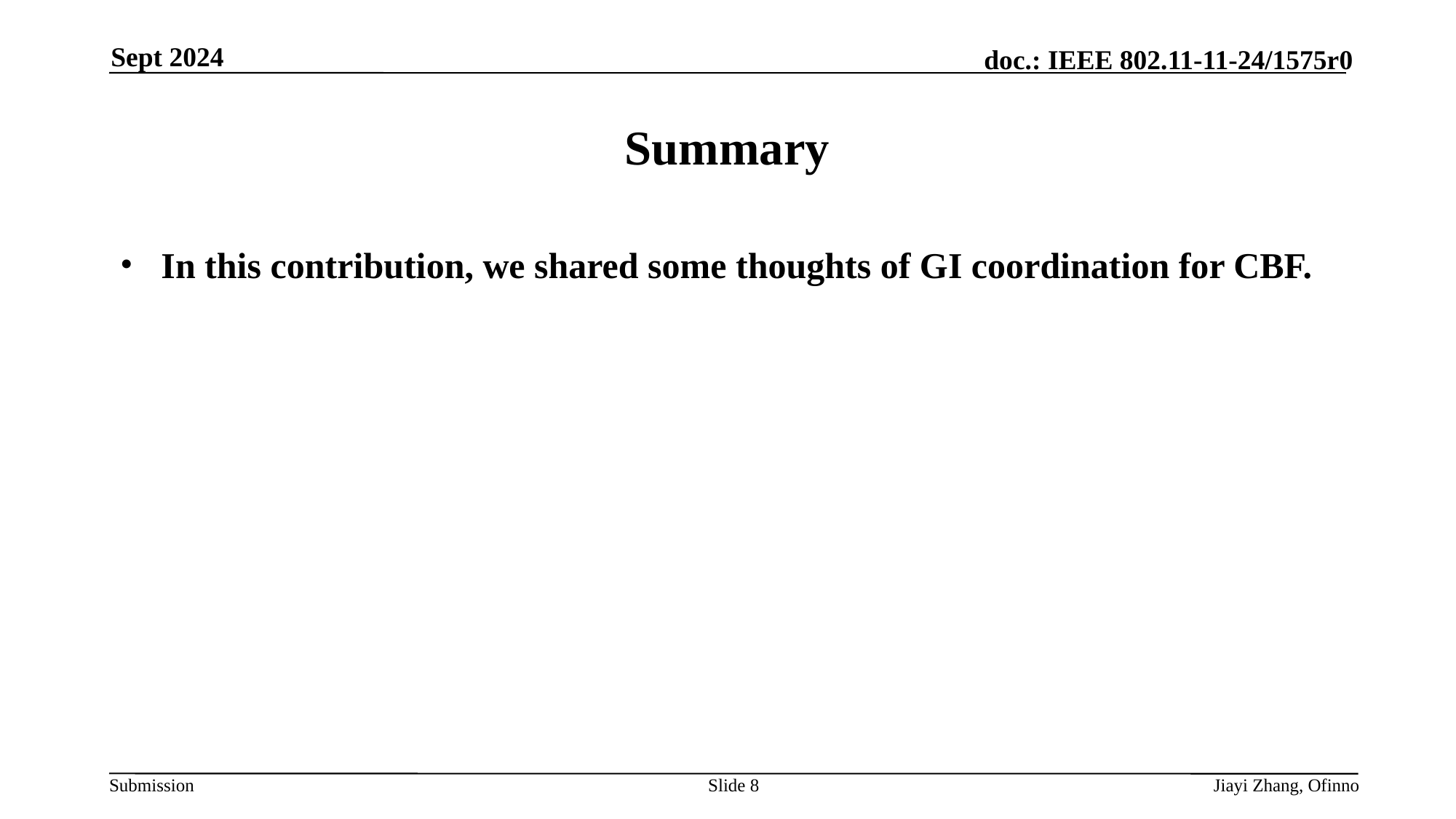

Sept 2024
# Summary
In this contribution, we shared some thoughts of GI coordination for CBF.
Slide 8
Jiayi Zhang, Ofinno